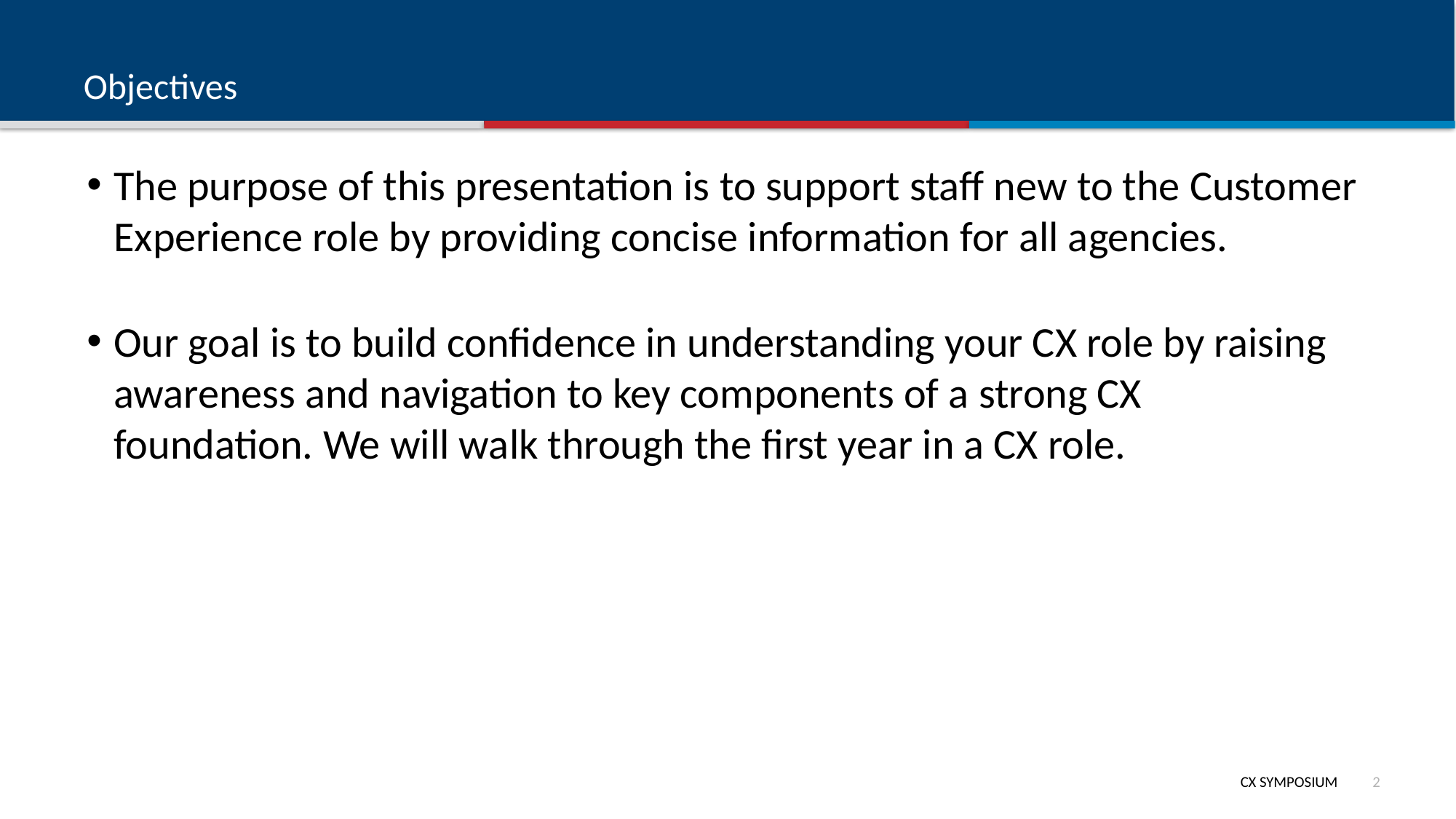

# Objectives
The purpose of this presentation is to support staff new to the Customer Experience role by providing concise information for all agencies.
Our goal is to build confidence in understanding your CX role by raising awareness and navigation to key components of a strong CX foundation. We will walk through the first year in a CX role.
2